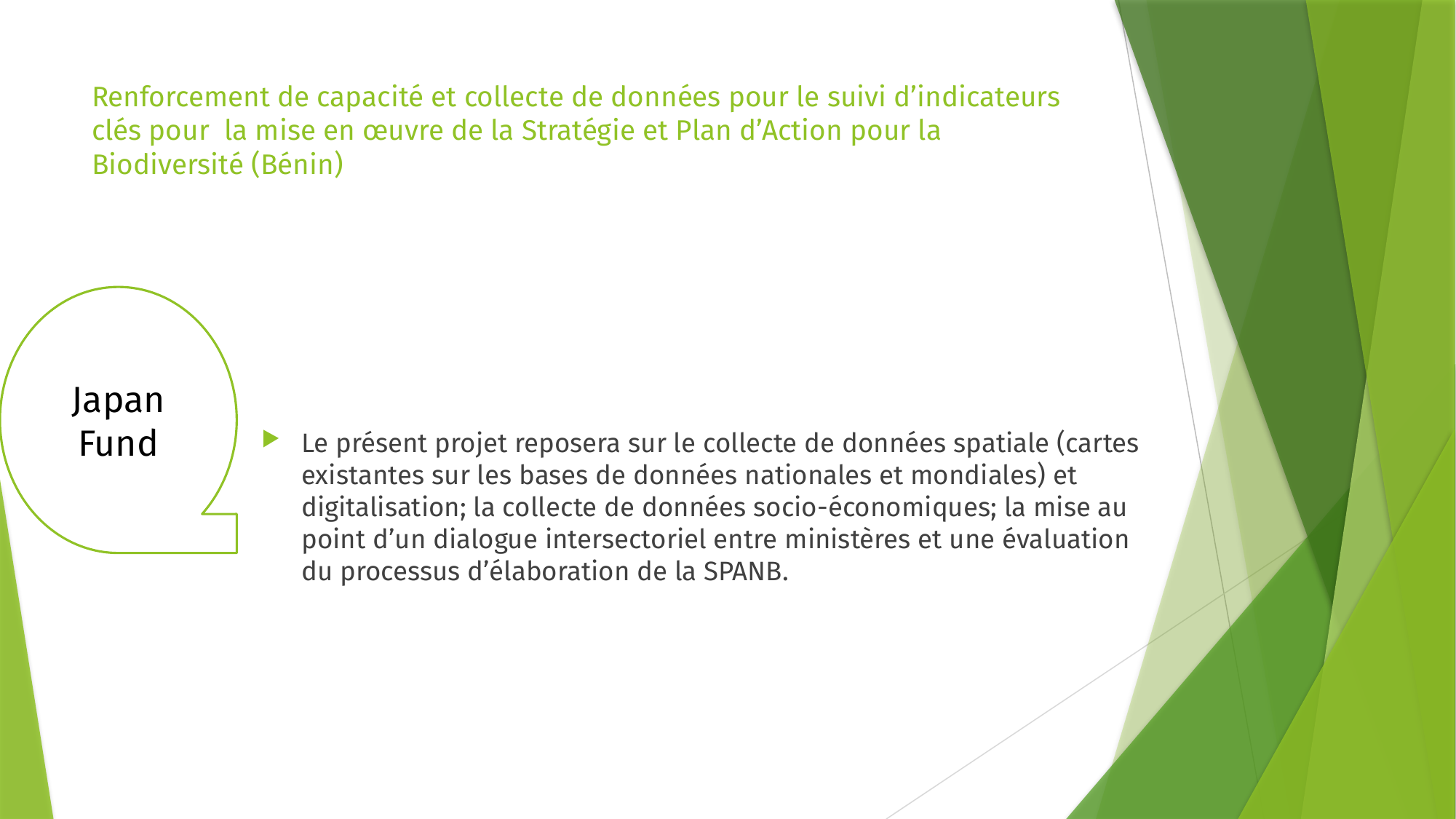

# Renforcement de capacité et collecte de données pour le suivi d’indicateurs clés pour  la mise en œuvre de la Stratégie et Plan d’Action pour la Biodiversité (Bénin)
Japan Fund
Le présent projet reposera sur le collecte de données spatiale (cartes existantes sur les bases de données nationales et mondiales) et digitalisation; la collecte de données socio-économiques; la mise au point d’un dialogue intersectoriel entre ministères et une évaluation du processus d’élaboration de la SPANB.